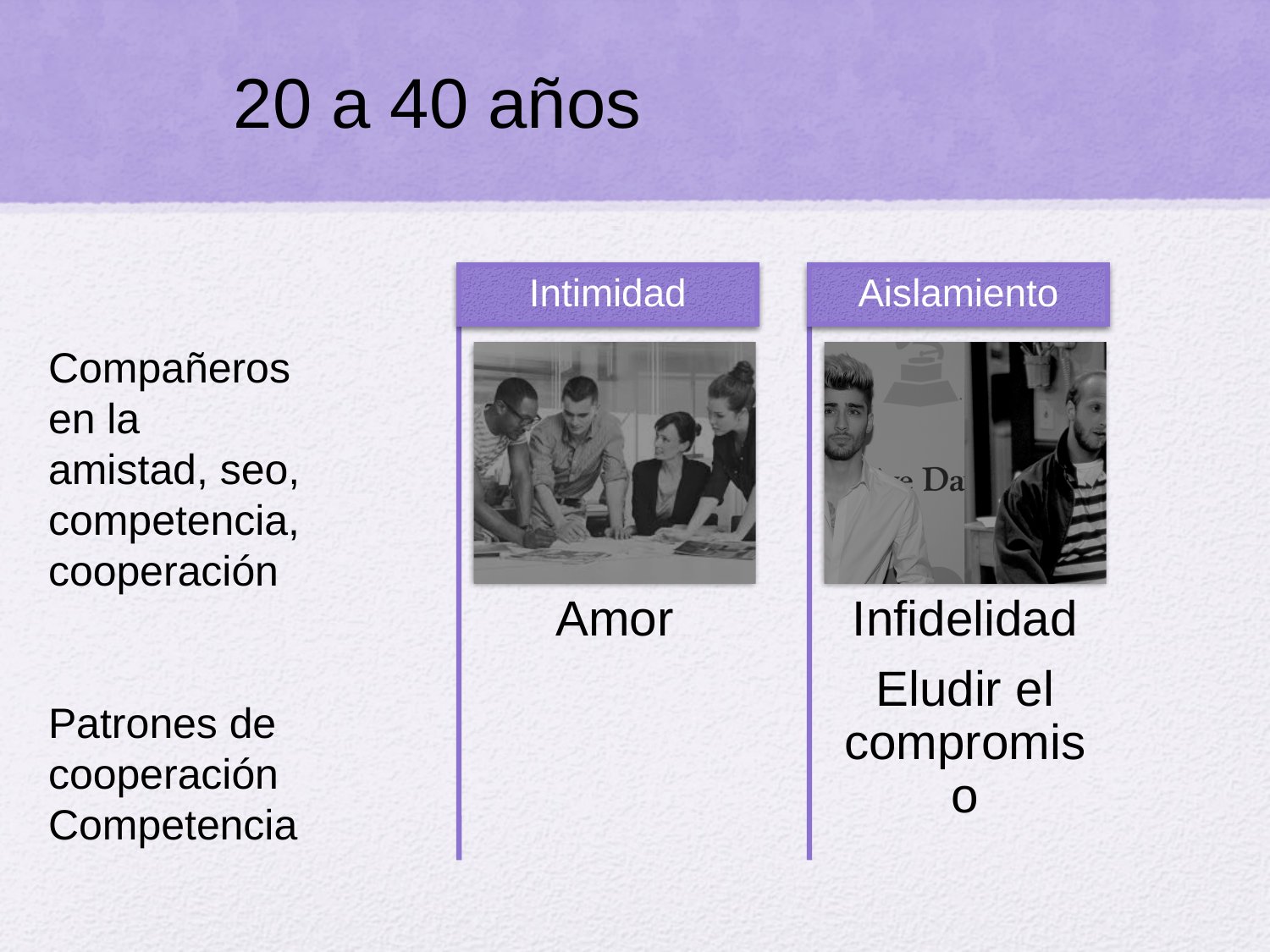

#
20 a 40 años
Amor
Intimidad
Infidelidad
Eludir el compromiso
Aislamiento
Compañeros en la amistad, seo, competencia, cooperación

Patrones de cooperación
Competencia